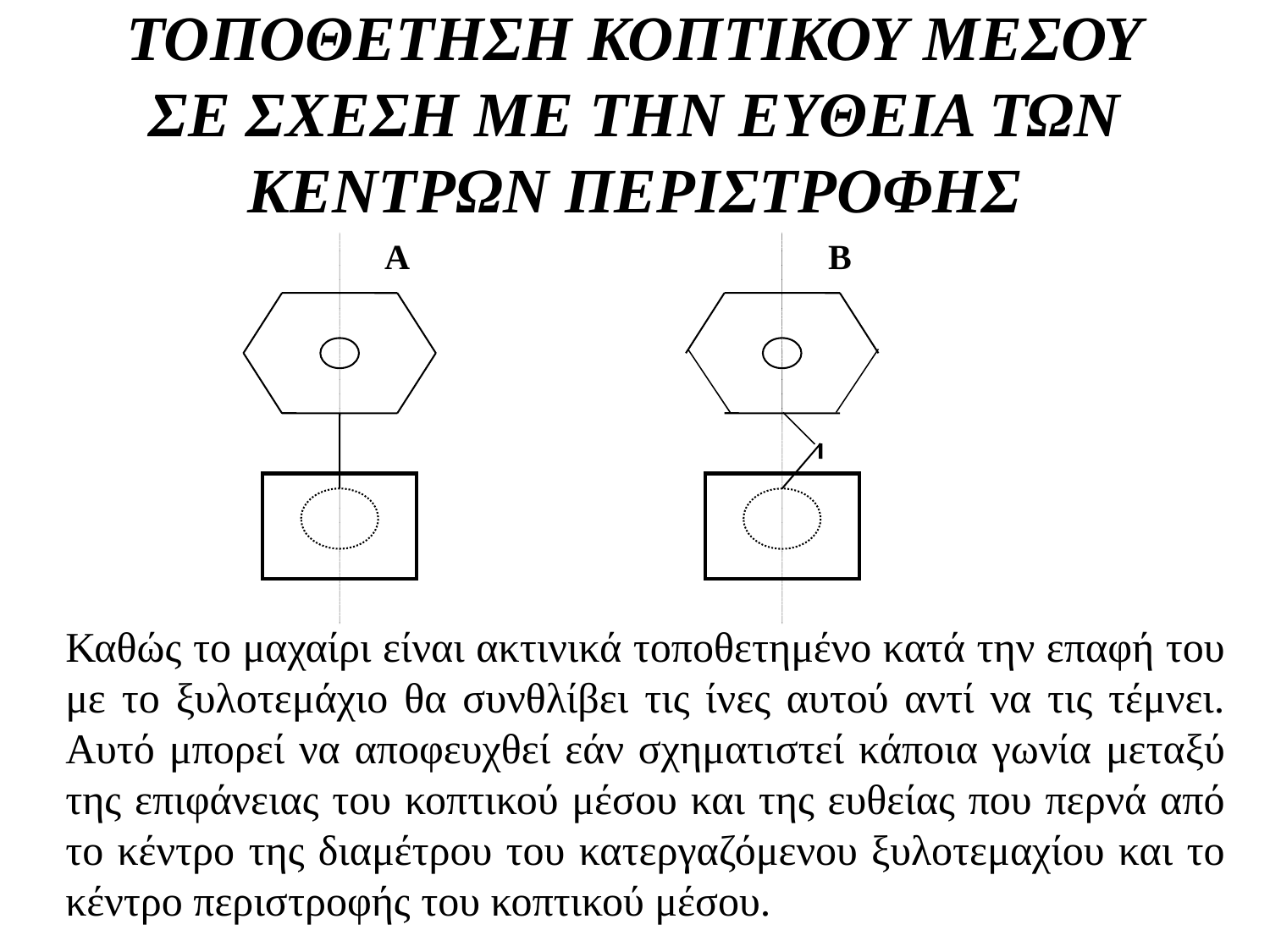

# ΤΟΠΟΘΕΤΗΣΗ ΚΟΠΤΙΚΟΥ ΜΕΣΟΥ ΣΕ ΣΧΕΣΗ ΜΕ ΤΗΝ ΕΥΘΕΙΑ ΤΩΝ ΚΕΝΤΡΩΝ ΠΕΡΙΣΤΡΟΦΗΣ

Α
Β

Καθώς το μαχαίρι είναι ακτινικά τοποθετημένο κατά την επαφή του με το ξυλοτεμάχιο θα συνθλίβει τις ίνες αυτού αντί να τις τέμνει. Αυτό μπορεί να αποφευχθεί εάν σχηματιστεί κάποια γωνία μεταξύ της επιφάνειας του κοπτικού μέσου και της ευθείας που περνά από το κέντρο της διαμέτρου του κατεργαζόμενου ξυλοτεμαχίου και το κέντρο περιστροφής του κοπτικού μέσου.